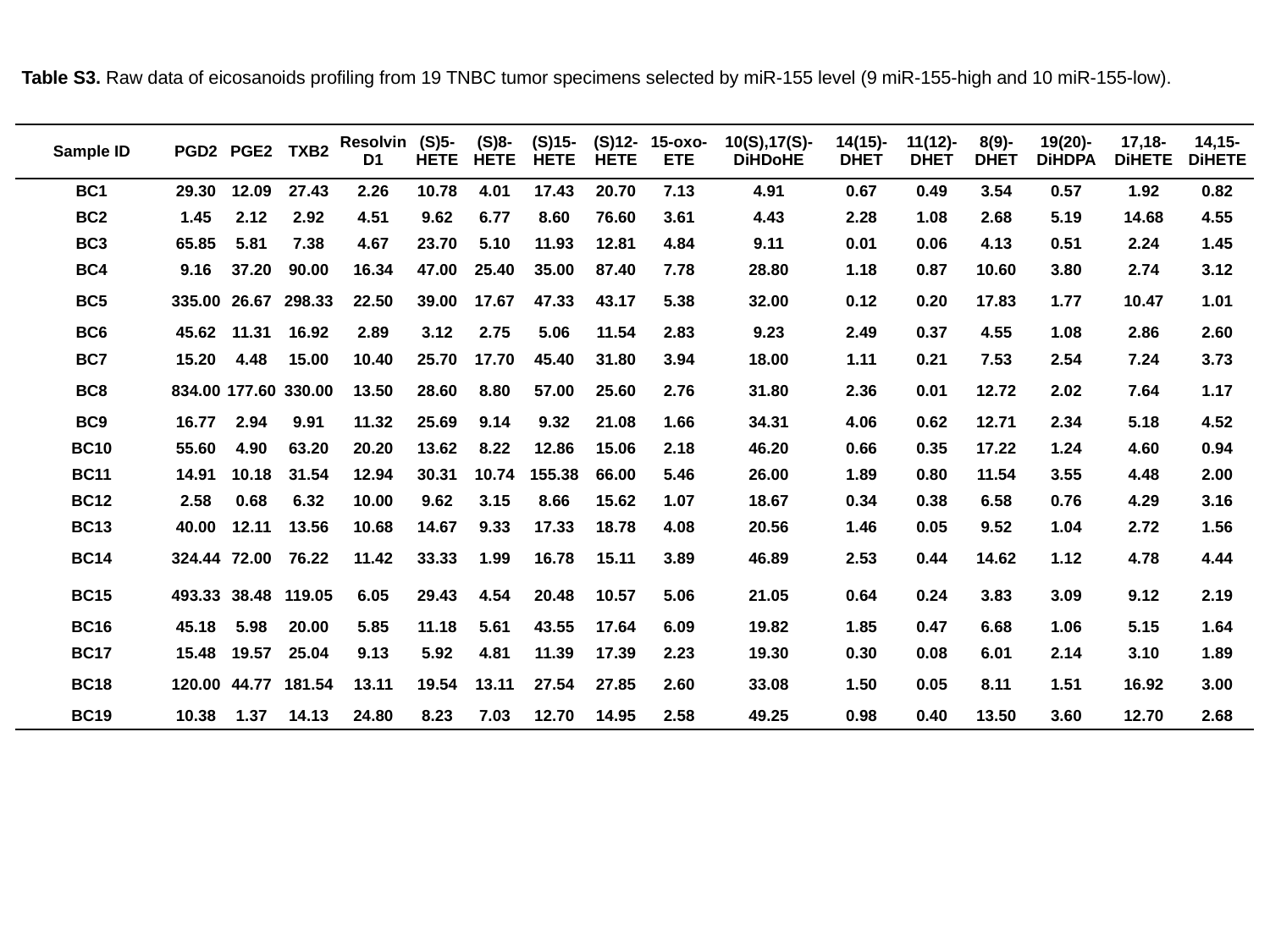

Table S3. Raw data of eicosanoids profiling from 19 TNBC tumor specimens selected by miR-155 level (9 miR-155-high and 10 miR-155-low).
| Sample ID | PGD2 | PGE2 | TXB2 | Resolvin D1 | (S)5-HETE | (S)8-HETE | (S)15-HETE | (S)12-HETE | 15-oxo-ETE | 10(S),17(S)-DiHDoHE | 14(15)-DHET | 11(12)-DHET | 8(9)-DHET | 19(20)-DiHDPA | 17,18-DiHETE | 14,15-DiHETE |
| --- | --- | --- | --- | --- | --- | --- | --- | --- | --- | --- | --- | --- | --- | --- | --- | --- |
| BC1 | 29.30 | 12.09 | 27.43 | 2.26 | 10.78 | 4.01 | 17.43 | 20.70 | 7.13 | 4.91 | 0.67 | 0.49 | 3.54 | 0.57 | 1.92 | 0.82 |
| BC2 | 1.45 | 2.12 | 2.92 | 4.51 | 9.62 | 6.77 | 8.60 | 76.60 | 3.61 | 4.43 | 2.28 | 1.08 | 2.68 | 5.19 | 14.68 | 4.55 |
| BC3 | 65.85 | 5.81 | 7.38 | 4.67 | 23.70 | 5.10 | 11.93 | 12.81 | 4.84 | 9.11 | 0.01 | 0.06 | 4.13 | 0.51 | 2.24 | 1.45 |
| BC4 | 9.16 | 37.20 | 90.00 | 16.34 | 47.00 | 25.40 | 35.00 | 87.40 | 7.78 | 28.80 | 1.18 | 0.87 | 10.60 | 3.80 | 2.74 | 3.12 |
| BC5 | 335.00 | 26.67 | 298.33 | 22.50 | 39.00 | 17.67 | 47.33 | 43.17 | 5.38 | 32.00 | 0.12 | 0.20 | 17.83 | 1.77 | 10.47 | 1.01 |
| BC6 | 45.62 | 11.31 | 16.92 | 2.89 | 3.12 | 2.75 | 5.06 | 11.54 | 2.83 | 9.23 | 2.49 | 0.37 | 4.55 | 1.08 | 2.86 | 2.60 |
| BC7 | 15.20 | 4.48 | 15.00 | 10.40 | 25.70 | 17.70 | 45.40 | 31.80 | 3.94 | 18.00 | 1.11 | 0.21 | 7.53 | 2.54 | 7.24 | 3.73 |
| BC8 | 834.00 | 177.60 | 330.00 | 13.50 | 28.60 | 8.80 | 57.00 | 25.60 | 2.76 | 31.80 | 2.36 | 0.01 | 12.72 | 2.02 | 7.64 | 1.17 |
| BC9 | 16.77 | 2.94 | 9.91 | 11.32 | 25.69 | 9.14 | 9.32 | 21.08 | 1.66 | 34.31 | 4.06 | 0.62 | 12.71 | 2.34 | 5.18 | 4.52 |
| BC10 | 55.60 | 4.90 | 63.20 | 20.20 | 13.62 | 8.22 | 12.86 | 15.06 | 2.18 | 46.20 | 0.66 | 0.35 | 17.22 | 1.24 | 4.60 | 0.94 |
| BC11 | 14.91 | 10.18 | 31.54 | 12.94 | 30.31 | 10.74 | 155.38 | 66.00 | 5.46 | 26.00 | 1.89 | 0.80 | 11.54 | 3.55 | 4.48 | 2.00 |
| BC12 | 2.58 | 0.68 | 6.32 | 10.00 | 9.62 | 3.15 | 8.66 | 15.62 | 1.07 | 18.67 | 0.34 | 0.38 | 6.58 | 0.76 | 4.29 | 3.16 |
| BC13 | 40.00 | 12.11 | 13.56 | 10.68 | 14.67 | 9.33 | 17.33 | 18.78 | 4.08 | 20.56 | 1.46 | 0.05 | 9.52 | 1.04 | 2.72 | 1.56 |
| BC14 | 324.44 | 72.00 | 76.22 | 11.42 | 33.33 | 1.99 | 16.78 | 15.11 | 3.89 | 46.89 | 2.53 | 0.44 | 14.62 | 1.12 | 4.78 | 4.44 |
| BC15 | 493.33 | 38.48 | 119.05 | 6.05 | 29.43 | 4.54 | 20.48 | 10.57 | 5.06 | 21.05 | 0.64 | 0.24 | 3.83 | 3.09 | 9.12 | 2.19 |
| BC16 | 45.18 | 5.98 | 20.00 | 5.85 | 11.18 | 5.61 | 43.55 | 17.64 | 6.09 | 19.82 | 1.85 | 0.47 | 6.68 | 1.06 | 5.15 | 1.64 |
| BC17 | 15.48 | 19.57 | 25.04 | 9.13 | 5.92 | 4.81 | 11.39 | 17.39 | 2.23 | 19.30 | 0.30 | 0.08 | 6.01 | 2.14 | 3.10 | 1.89 |
| BC18 | 120.00 | 44.77 | 181.54 | 13.11 | 19.54 | 13.11 | 27.54 | 27.85 | 2.60 | 33.08 | 1.50 | 0.05 | 8.11 | 1.51 | 16.92 | 3.00 |
| BC19 | 10.38 | 1.37 | 14.13 | 24.80 | 8.23 | 7.03 | 12.70 | 14.95 | 2.58 | 49.25 | 0.98 | 0.40 | 13.50 | 3.60 | 12.70 | 2.68 |